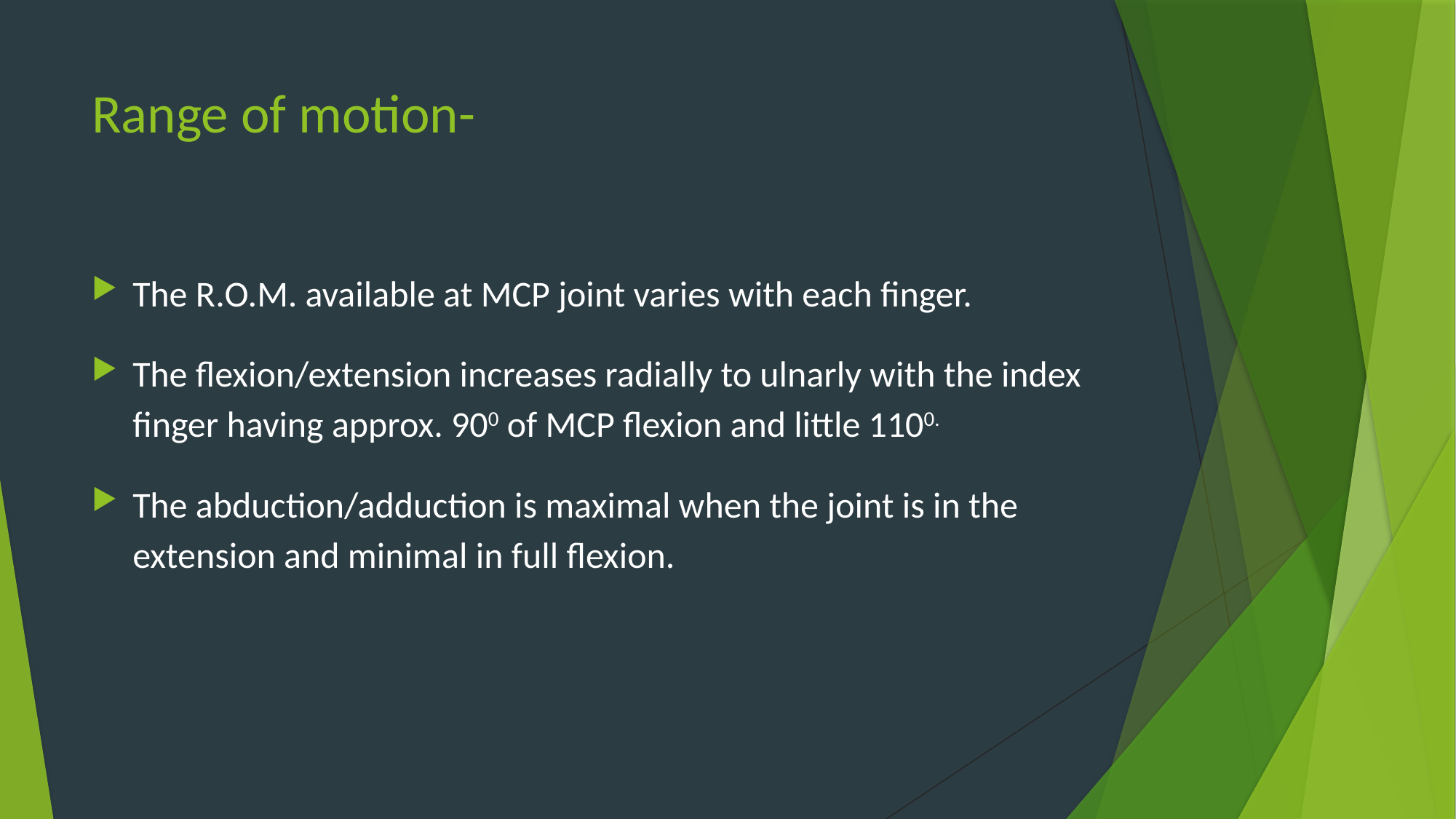

# Range of motion-
The R.O.M. available at MCP joint varies with each finger.
The flexion/extension increases radially to ulnarly with the index finger having approx. 900 of MCP flexion and little 1100.
The abduction/adduction is maximal when the joint is in the extension and minimal in full flexion.